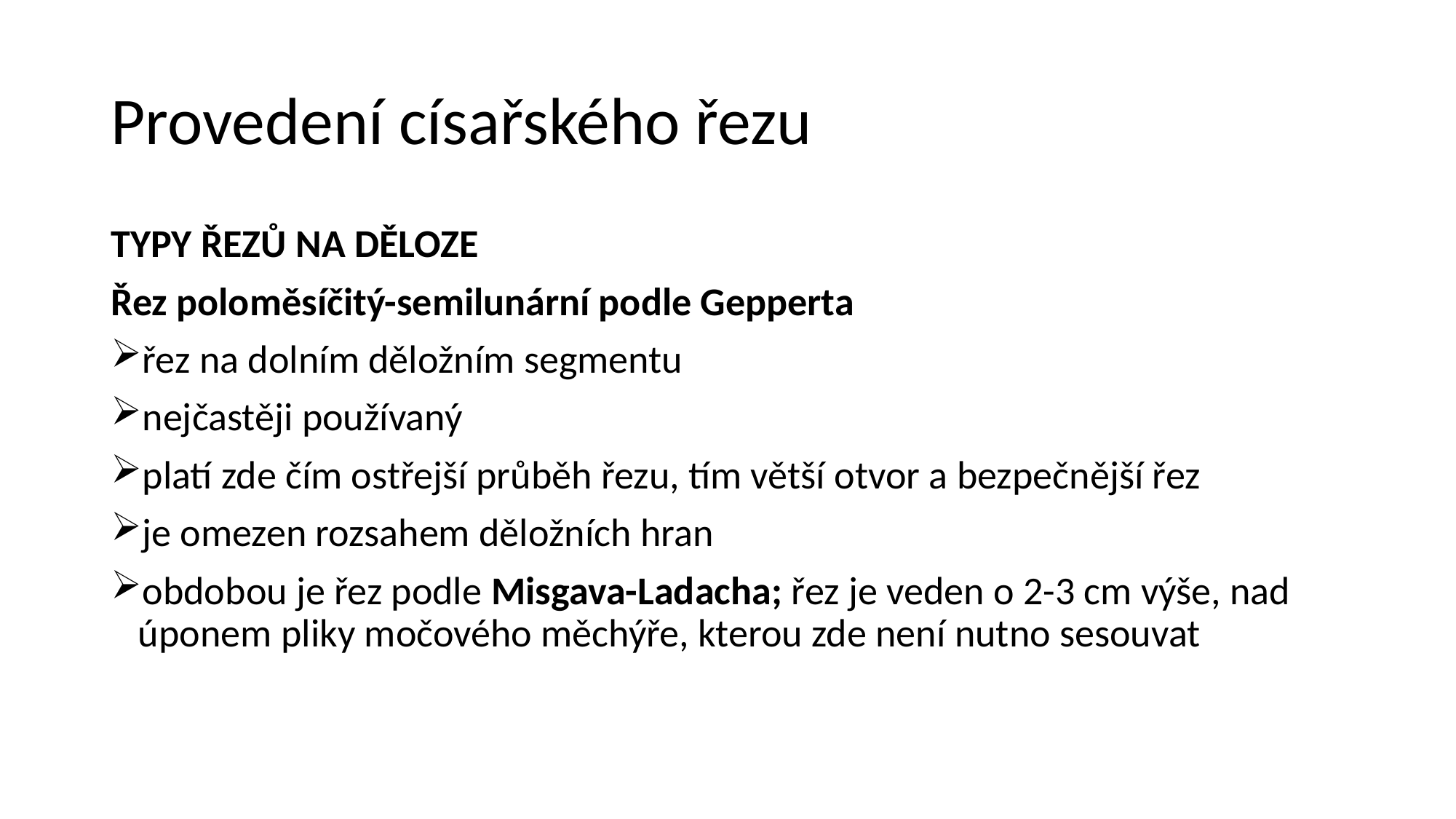

# Provedení císařského řezu
TYPY ŘEZŮ NA DĚLOZE
Řez poloměsíčitý-semilunární podle Gepperta
řez na dolním děložním segmentu
nejčastěji používaný
platí zde čím ostřejší průběh řezu, tím větší otvor a bezpečnější řez
je omezen rozsahem děložních hran
obdobou je řez podle Misgava-Ladacha; řez je veden o 2-3 cm výše, nad úponem pliky močového měchýře, kterou zde není nutno sesouvat